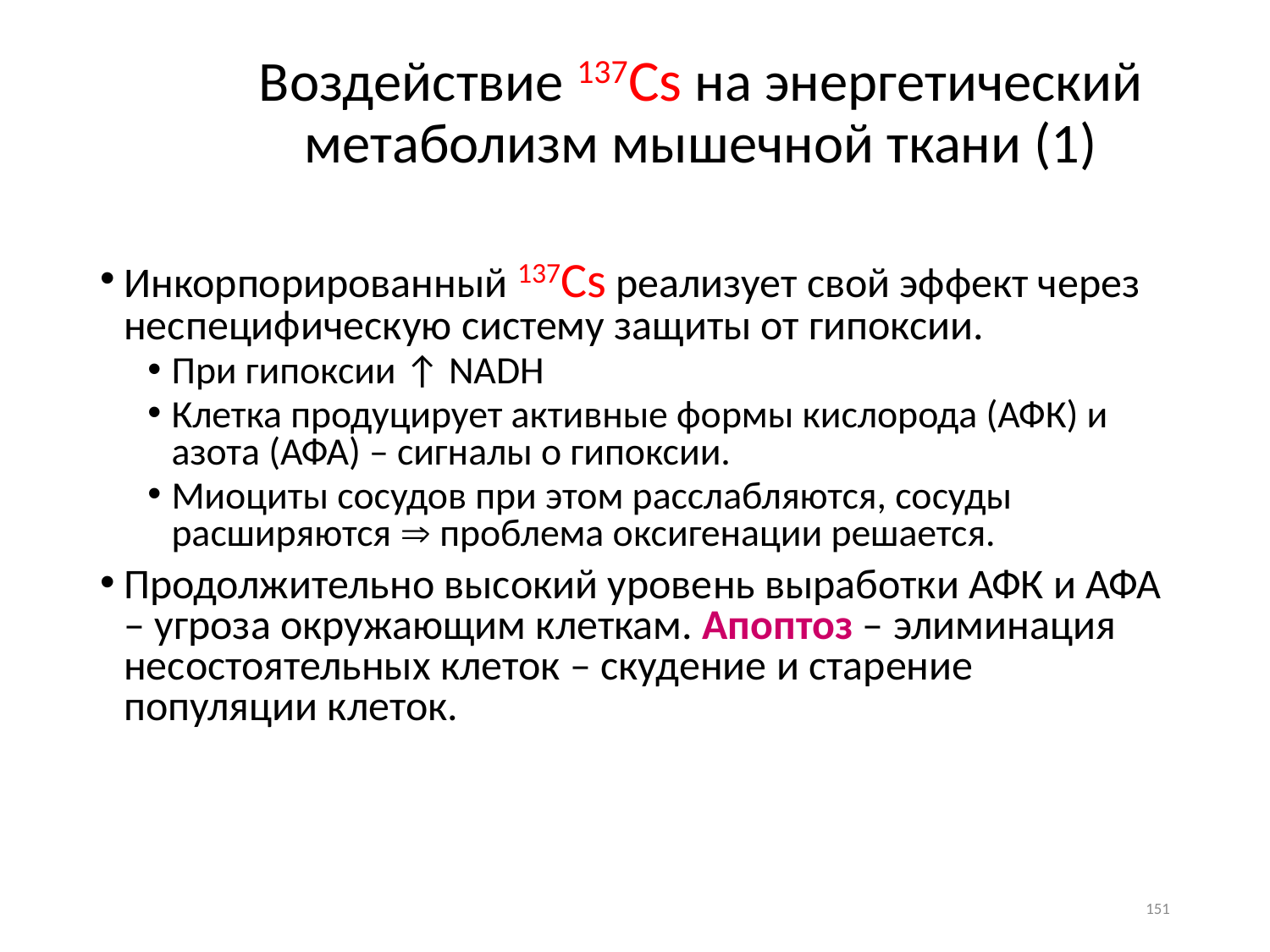

# Воздействие 137Cs на энергетический метаболизм мышечной ткани (1)
Инкорпорированный 137Cs реализует свой эффект через неспецифическую систему защиты от гипоксии.
При гипоксии ↑ NADH
Клетка продуцирует активные формы кислорода (АФК) и азота (АФА) – сигналы о гипоксии.
Миоциты сосудов при этом расслабляются, сосуды расширяются ⇒ проблема оксигенации решается.
Продолжительно высокий уровень выработки АФК и АФА – угроза окружающим клеткам. Апоптоз – элиминация несостоятельных клеток – скудение и старение популяции клеток.
151